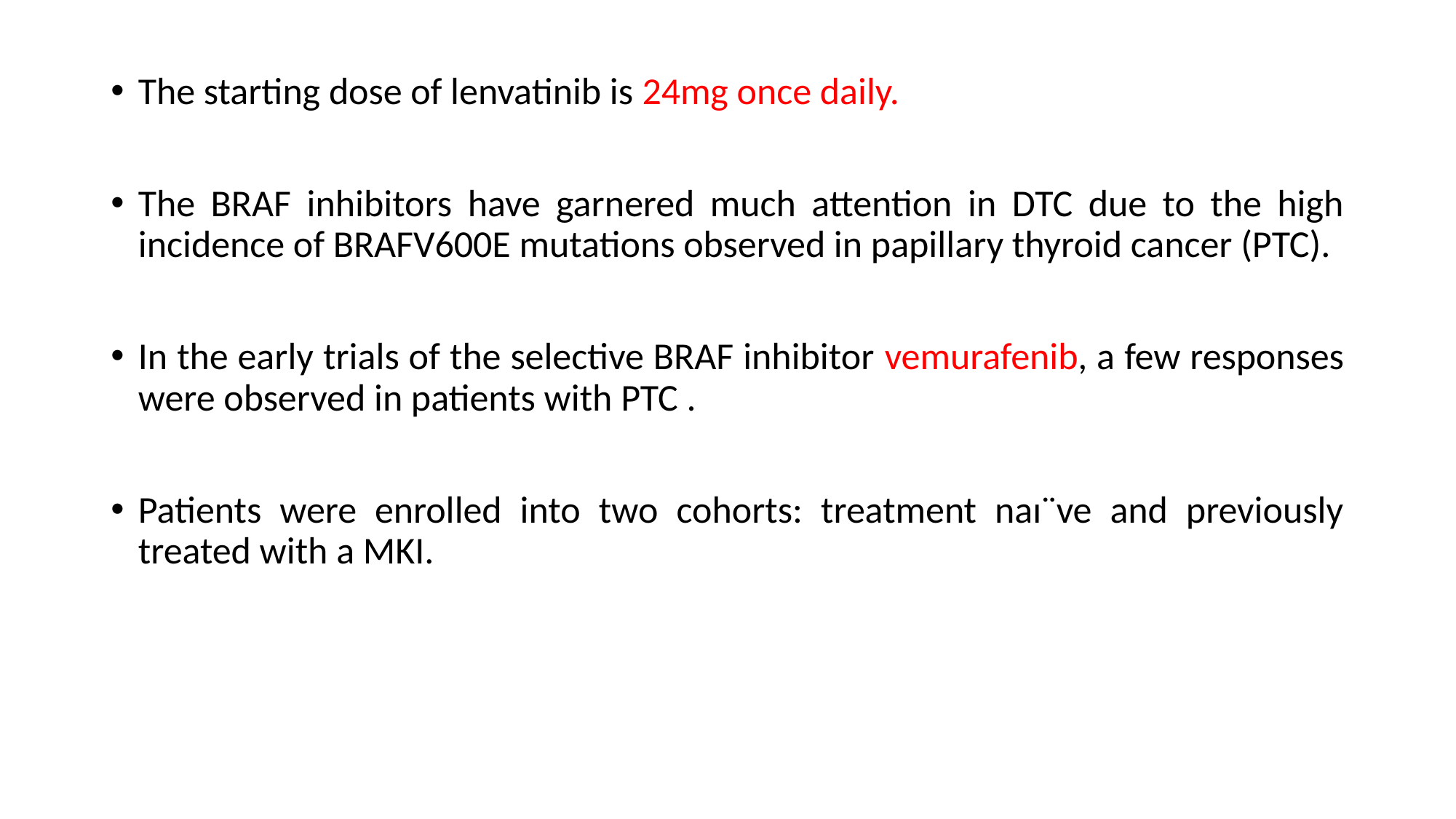

The starting dose of lenvatinib is 24mg once daily.

The BRAF inhibitors have garnered much attention in DTC due to the high incidence of BRAFV600E mutations observed in papillary thyroid cancer (PTC).

In the early trials of the selective BRAF inhibitor vemurafenib, a few responses were observed in patients with PTC .

Patients were enrolled into two cohorts: treatment naı¨ve and previously treated with a MKI.